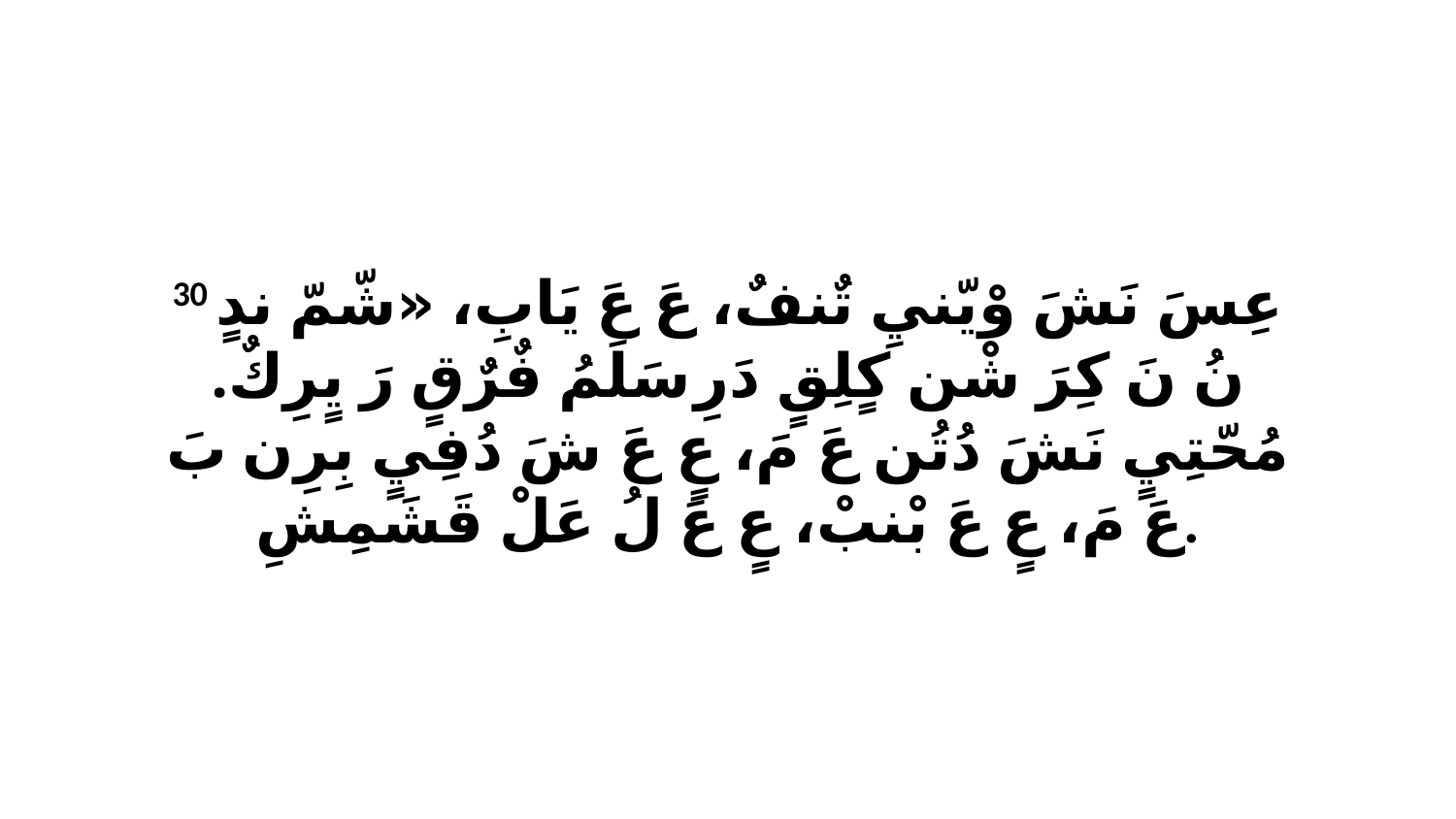

30 عِسَ نَشَ وْيّنيِ تٌنفٌ، عَ عَ يَابِ، «شّمّ ندٍ نُ نَ كِرَ شْن كٍلِقٍ دَرِ سَلَمُ فٌرٌقٍ رَ يٍرِكٌ. مُحّتِيٍ نَشَ دُتُن عَ مَ، عٍ عَ شَ دُفِيٍ بِرِن بَ عَ مَ، عٍ عَ بْنبْ، عٍ عَ لُ عَلْ قَشَمِشِ.